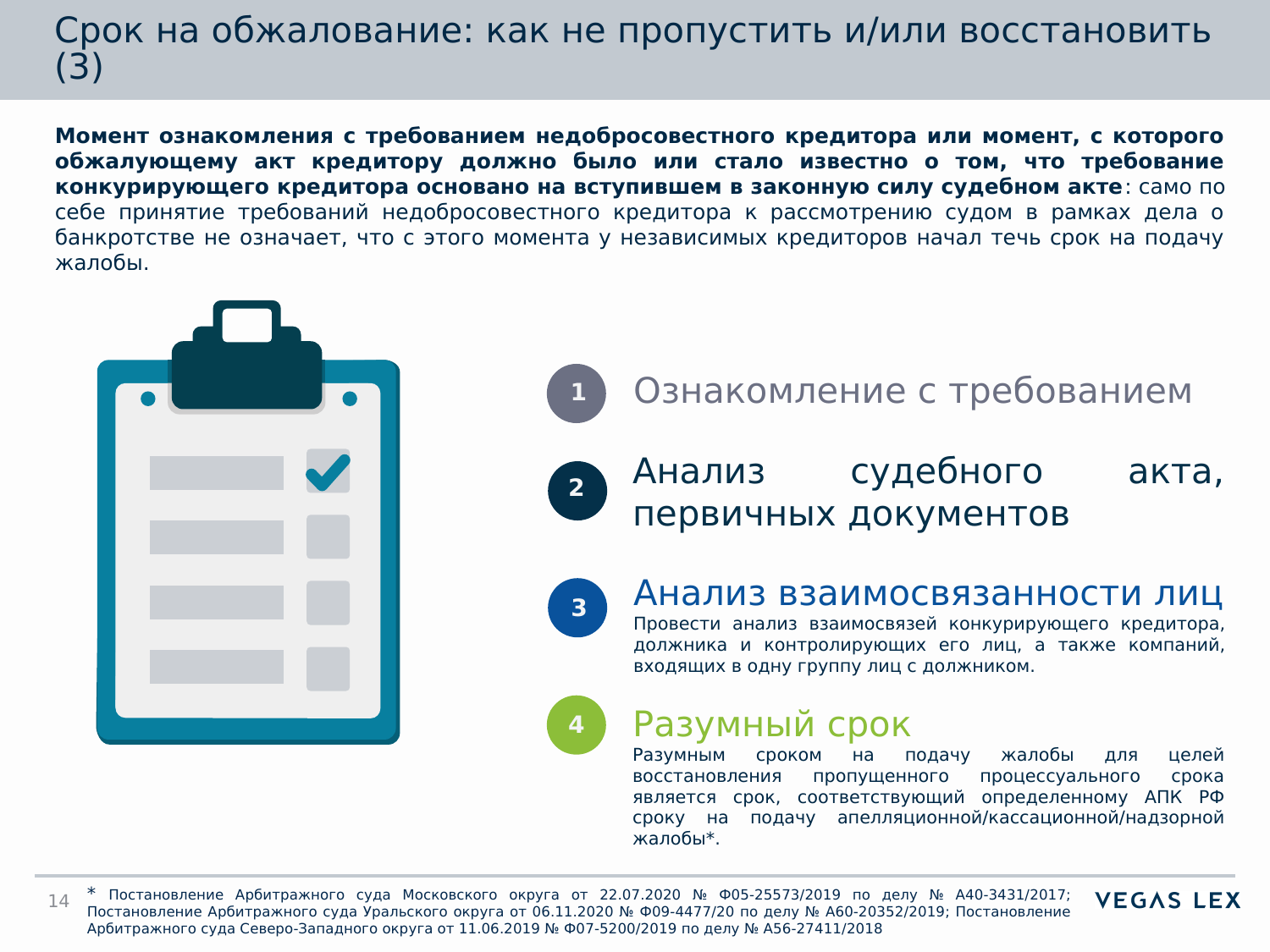

Срок на обжалование: как не пропустить и/или восстановить (3)
Момент ознакомления с требованием недобросовестного кредитора или момент, с которого обжалующему акт кредитору должно было или стало известно о том, что требование конкурирующего кредитора основано на вступившем в законную силу судебном акте: само по себе принятие требований недобросовестного кредитора к рассмотрению судом в рамках дела о банкротстве не означает, что с этого момента у независимых кредиторов начал течь срок на подачу жалобы.

Ознакомление с требованием
1
Анализ судебного акта, первичных документов

2
Анализ взаимосвязанности лиц
Провести анализ взаимосвязей конкурирующего кредитора, должника и контролирующих его лиц, а также компаний, входящих в одну группу лиц с должником.

3

Разумный срок
Разумным сроком на подачу жалобы для целей восстановления пропущенного процессуального срока является срок, соответствующий определенному АПК РФ сроку на подачу апелляционной/кассационной/надзорной жалобы*.
4
* Постановление Арбитражного суда Московского округа от 22.07.2020 № Ф05-25573/2019 по делу № А40-3431/2017; Постановление Арбитражного суда Уральского округа от 06.11.2020 № Ф09-4477/20 по делу № А60-20352/2019; Постановление Арбитражного суда Северо-Западного округа от 11.06.2019 № Ф07-5200/2019 по делу № А56-27411/2018
14